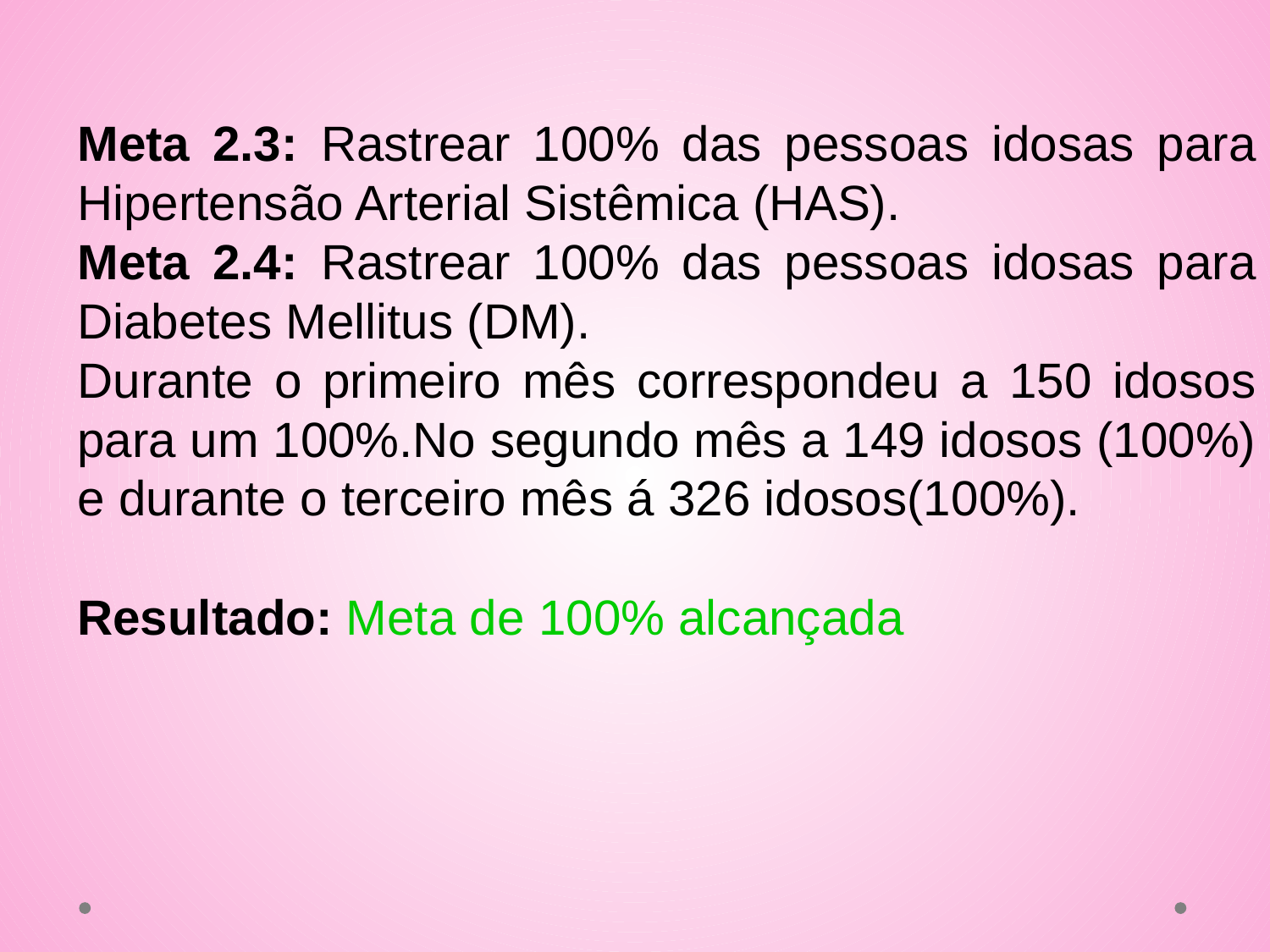

Meta 2.3: Rastrear 100% das pessoas idosas para Hipertensão Arterial Sistêmica (HAS).
Meta 2.4: Rastrear 100% das pessoas idosas para Diabetes Mellitus (DM).
Durante o primeiro mês correspondeu a 150 idosos para um 100%.No segundo mês a 149 idosos (100%) e durante o terceiro mês á 326 idosos(100%).

Resultado: Meta de 100% alcançada